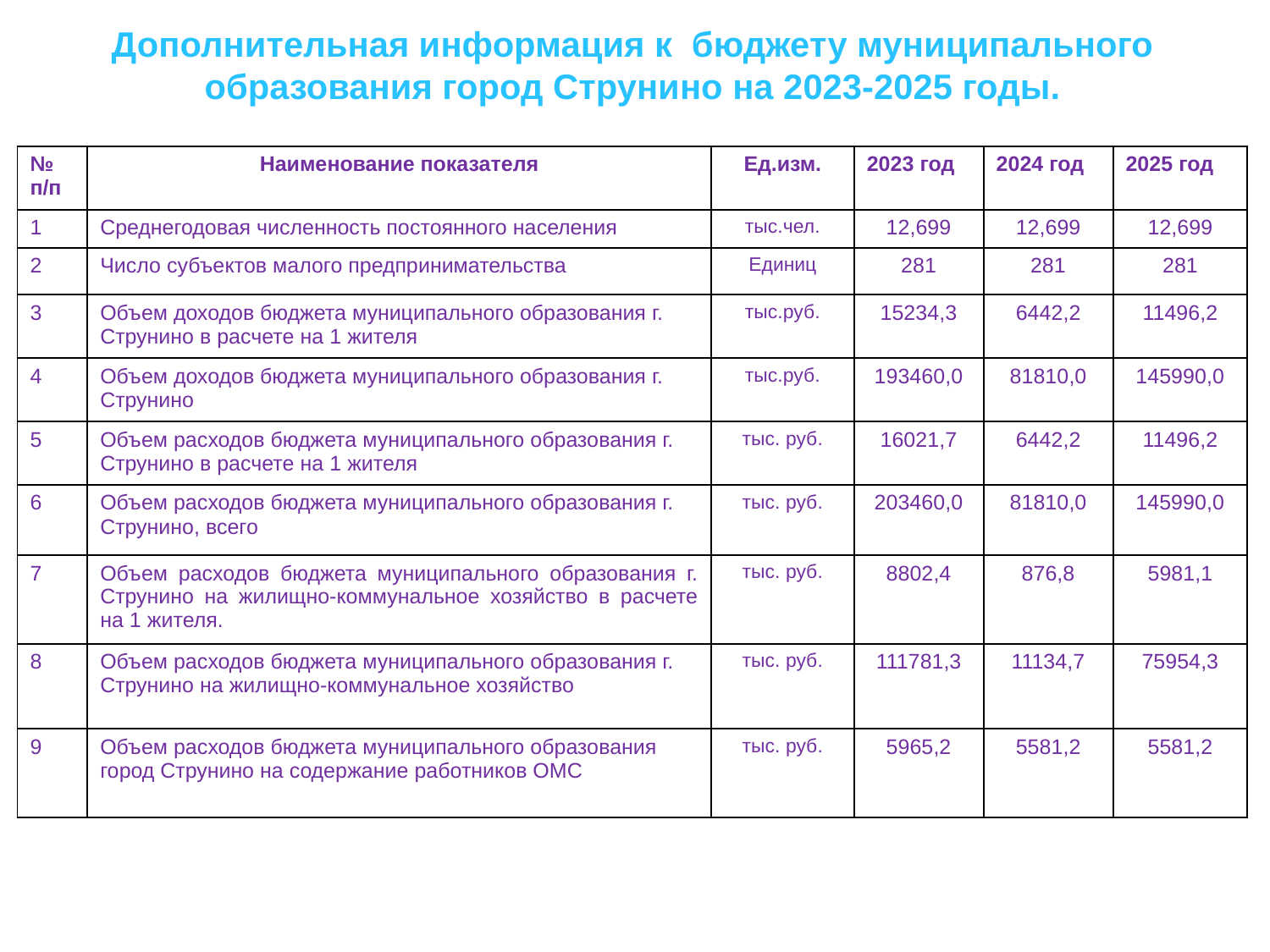

Дополнительная информация к  бюджету муниципального образования город Струнино на 2023-2025 годы.
| № п/п | Наименование показателя | Ед.изм. | 2023 год | 2024 год | 2025 год |
| --- | --- | --- | --- | --- | --- |
| 1 | Среднегодовая численность постоянного населения | тыс.чел. | 12,699 | 12,699 | 12,699 |
| 2 | Число субъектов малого предпринимательства | Единиц | 281 | 281 | 281 |
| 3 | Объем доходов бюджета муниципального образования г. Струнино в расчете на 1 жителя | тыс.руб. | 15234,3 | 6442,2 | 11496,2 |
| 4 | Объем доходов бюджета муниципального образования г. Струнино | тыс.руб. | 193460,0 | 81810,0 | 145990,0 |
| 5 | Объем расходов бюджета муниципального образования г. Струнино в расчете на 1 жителя | тыс. руб. | 16021,7 | 6442,2 | 11496,2 |
| 6 | Объем расходов бюджета муниципального образования г. Струнино, всего | тыс. руб. | 203460,0 | 81810,0 | 145990,0 |
| 7 | Объем расходов бюджета муниципального образования г. Струнино на жилищно-коммунальное хозяйство в расчете на 1 жителя. | тыс. руб. | 8802,4 | 876,8 | 5981,1 |
| 8 | Объем расходов бюджета муниципального образования г. Струнино на жилищно-коммунальное хозяйство | тыс. руб. | 111781,3 | 11134,7 | 75954,3 |
| 9 | Объем расходов бюджета муниципального образования город Струнино на содержание работников ОМС | тыс. руб. | 5965,2 | 5581,2 | 5581,2 |